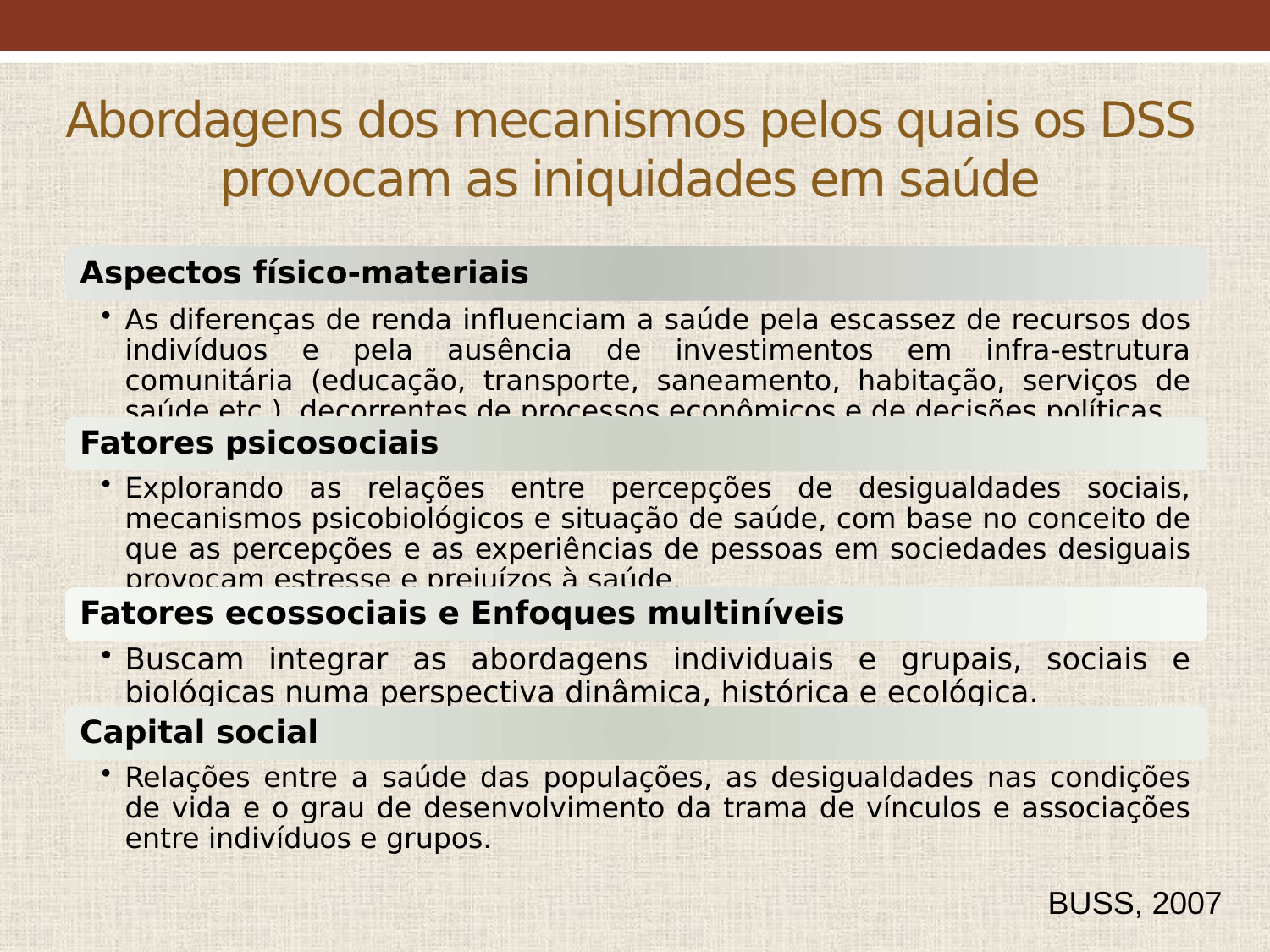

# Abordagens dos mecanismos pelos quais os DSS provocam as iniquidades em saúde
Aspectos físico-materiais
As diferenças de renda influenciam a saúde pela escassez de recursos dos indivíduos e pela ausência de investimentos em infra-estrutura comunitária (educação, transporte, saneamento, habitação, serviços de saúde etc.), decorrentes de processos econômicos e de decisões políticas.
Fatores psicosociais
Explorando as relações entre percepções de desigualdades sociais, mecanismos psicobiológicos e situação de saúde, com base no conceito de que as percepções e as experiências de pessoas em sociedades desiguais provocam estresse e prejuízos à saúde.
Fatores ecossociais e Enfoques multiníveis
Buscam integrar as abordagens individuais e grupais, sociais e biológicas numa perspectiva dinâmica, histórica e ecológica.
Capital social
Relações entre a saúde das populações, as desigualdades nas condições de vida e o grau de desenvolvimento da trama de vínculos e associações entre indivíduos e grupos.
BUSS, 2007